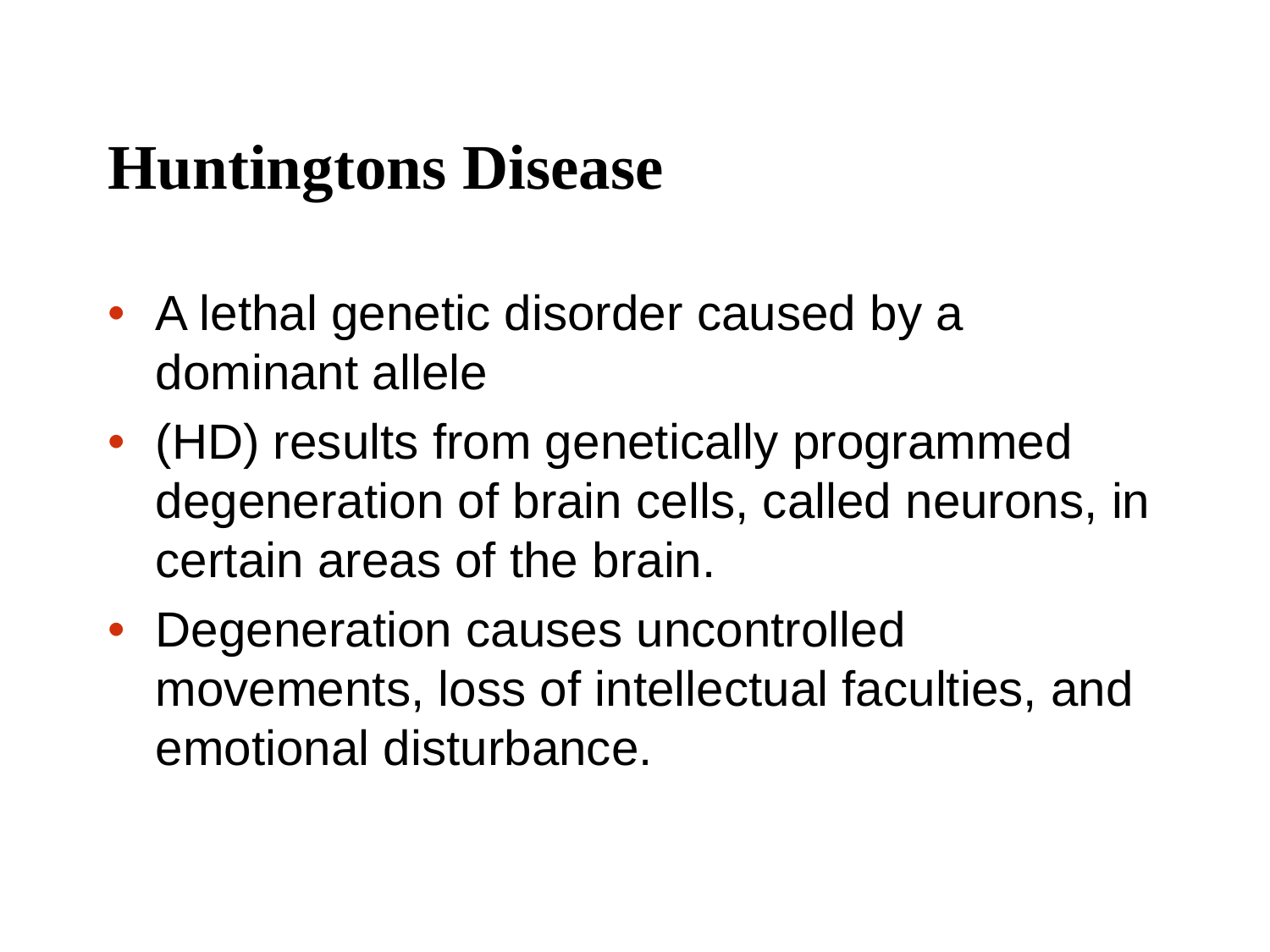

# Huntingtons Disease
A lethal genetic disorder caused by a dominant allele
(HD) results from genetically programmed degeneration of brain cells, called neurons, in certain areas of the brain.
Degeneration causes uncontrolled movements, loss of intellectual faculties, and emotional disturbance.